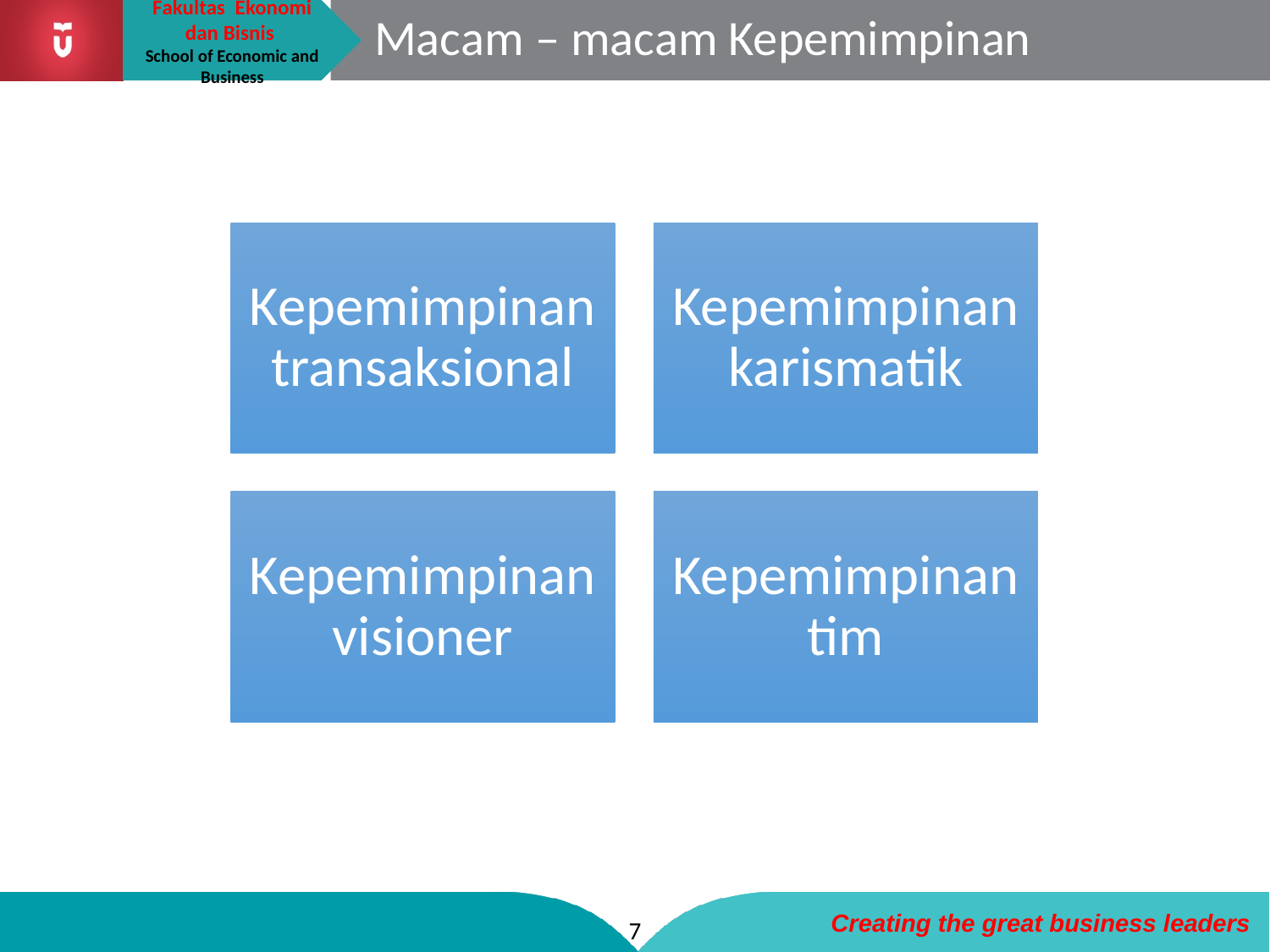

# Macam – macam Kepemimpinan
Kepemimpinan transaksional
Kepemimpinan karismatik
Kepemimpinan visioner
Kepemimpinan tim